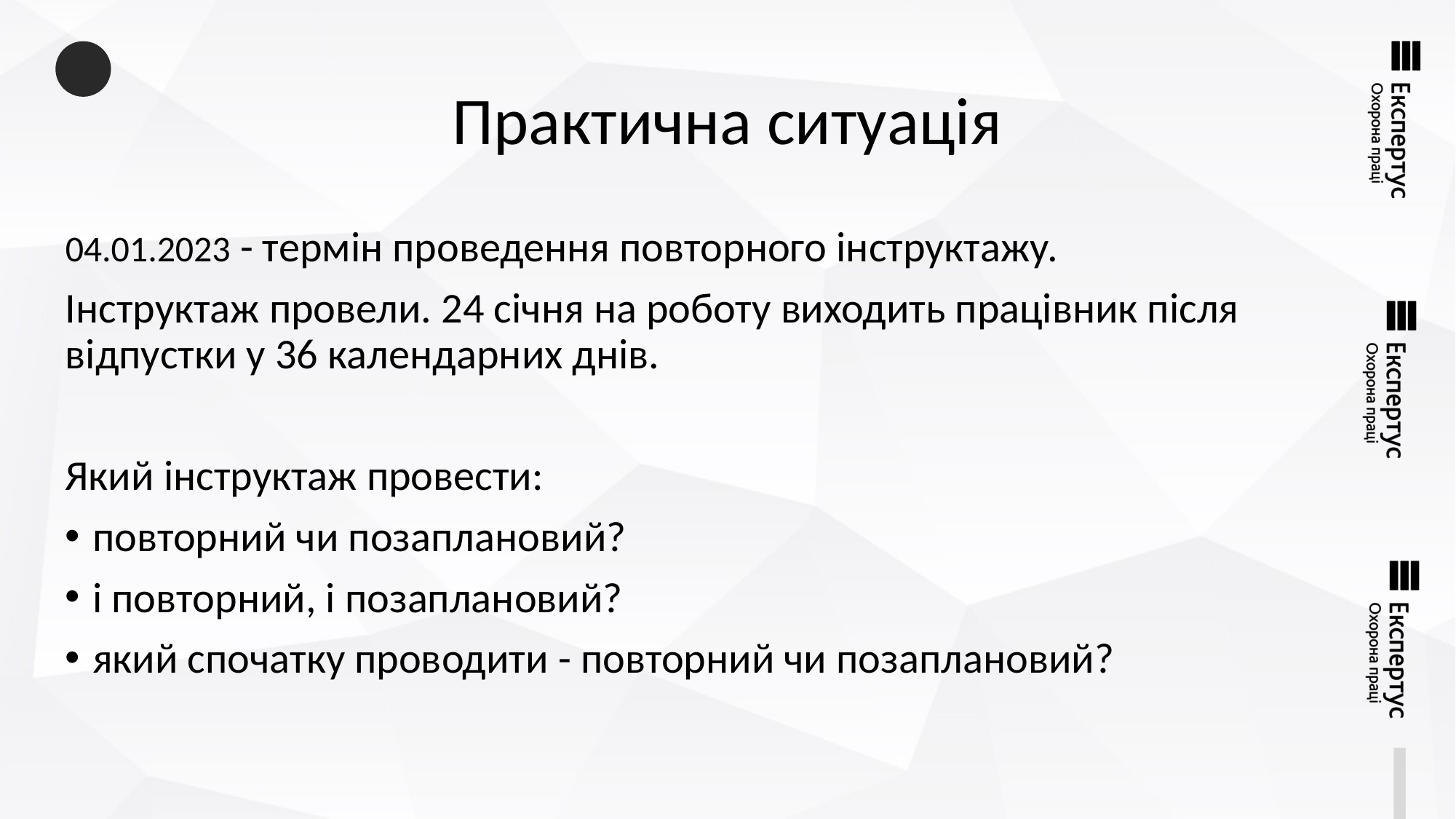

# Практична ситуація
04.01.2023 - термін проведення повторного інструктажу.
Інструктаж провели. 24 січня на роботу виходить працівник після відпустки у 36 календарних днів.

Який інструктаж провести:
повторний чи позаплановий?
і повторний, і позаплановий?
який спочатку проводити - повторний чи позаплановий?